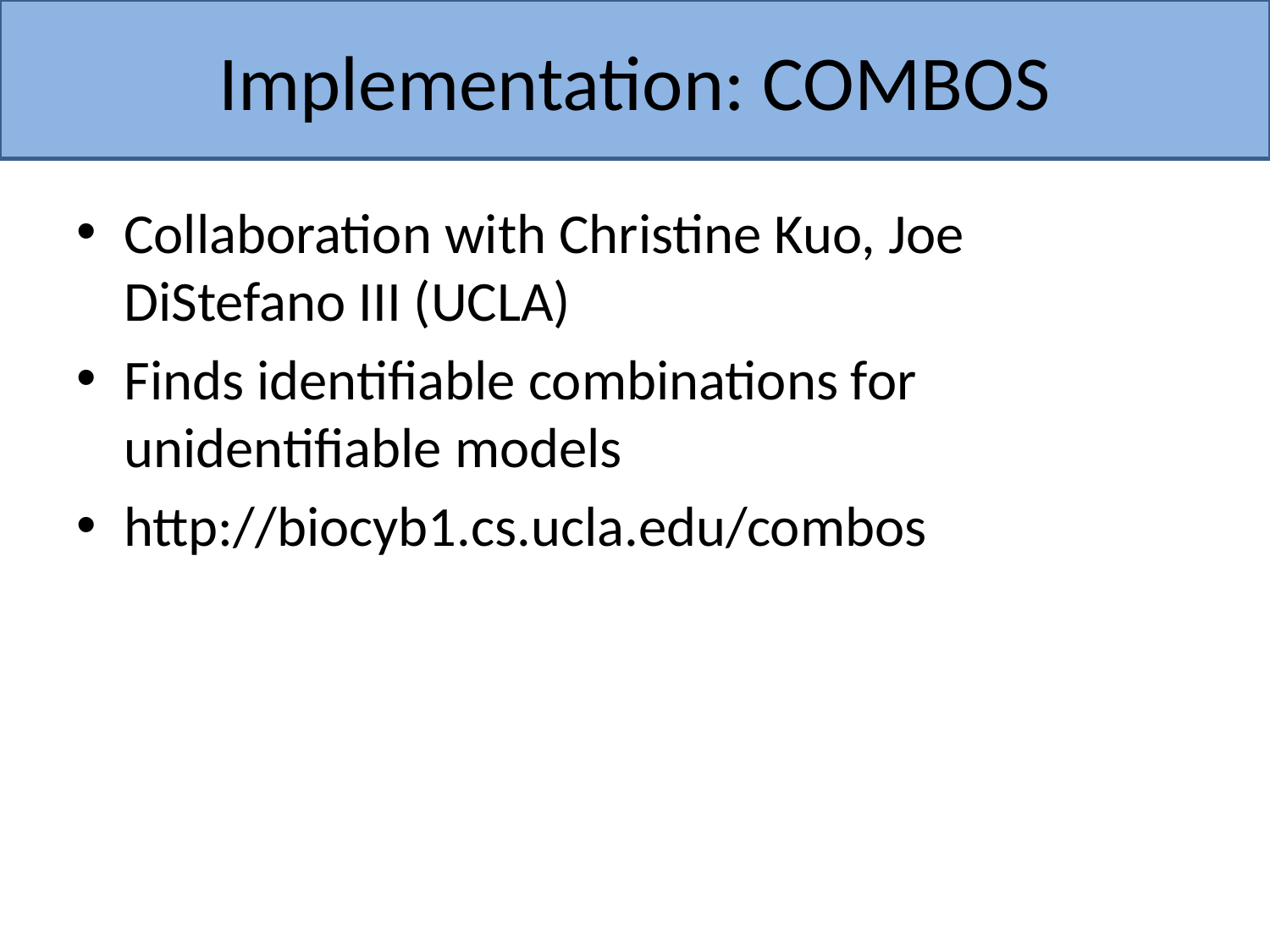

# Implementation: COMBOS
Collaboration with Christine Kuo, Joe DiStefano III (UCLA)
Finds identifiable combinations for unidentifiable models
http://biocyb1.cs.ucla.edu/combos